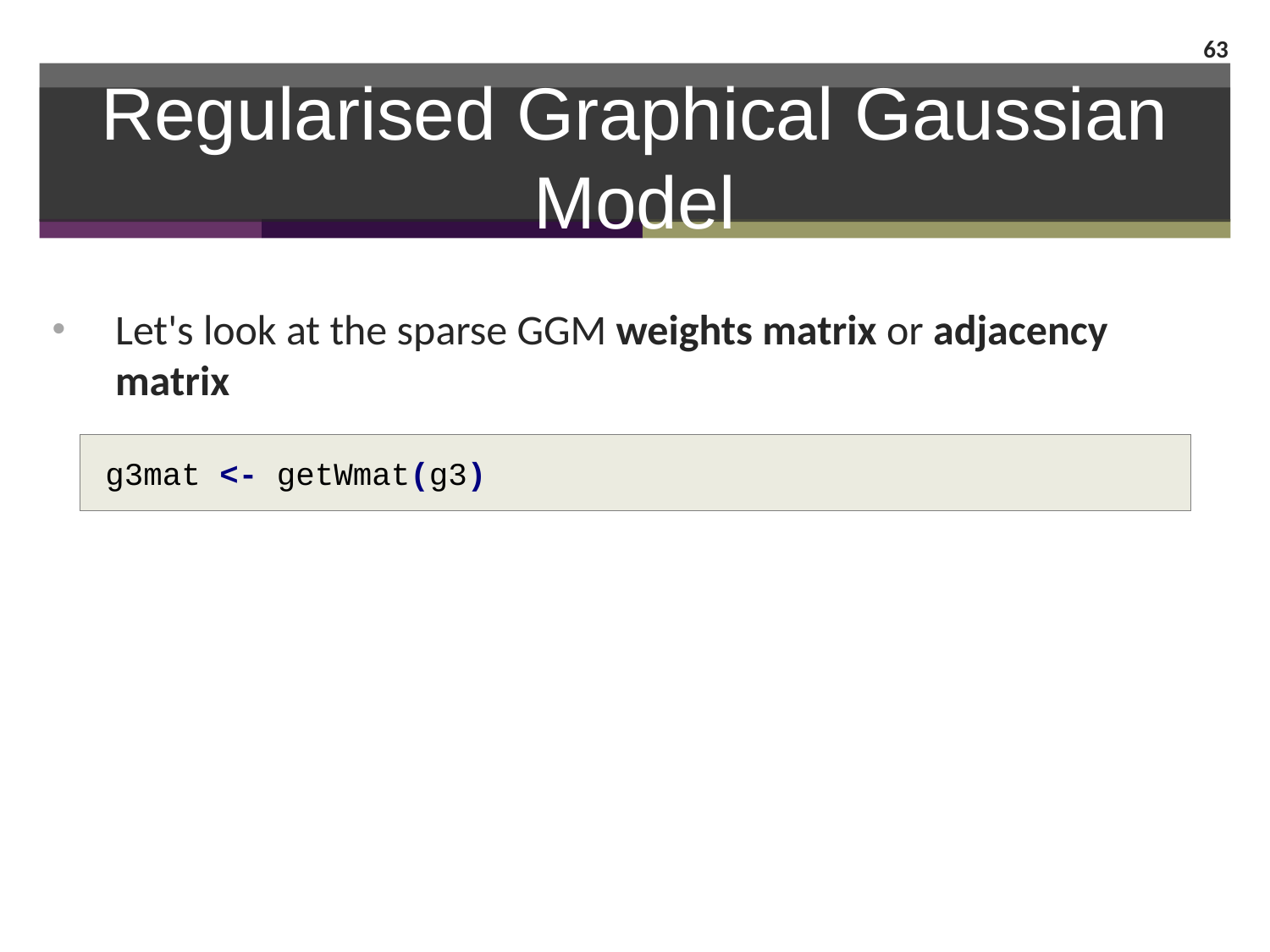

63
# Regularised Graphical Gaussian Model
Let's look at the sparse GGM weights matrix or adjacency matrix

g3mat <- getWmat(g3)